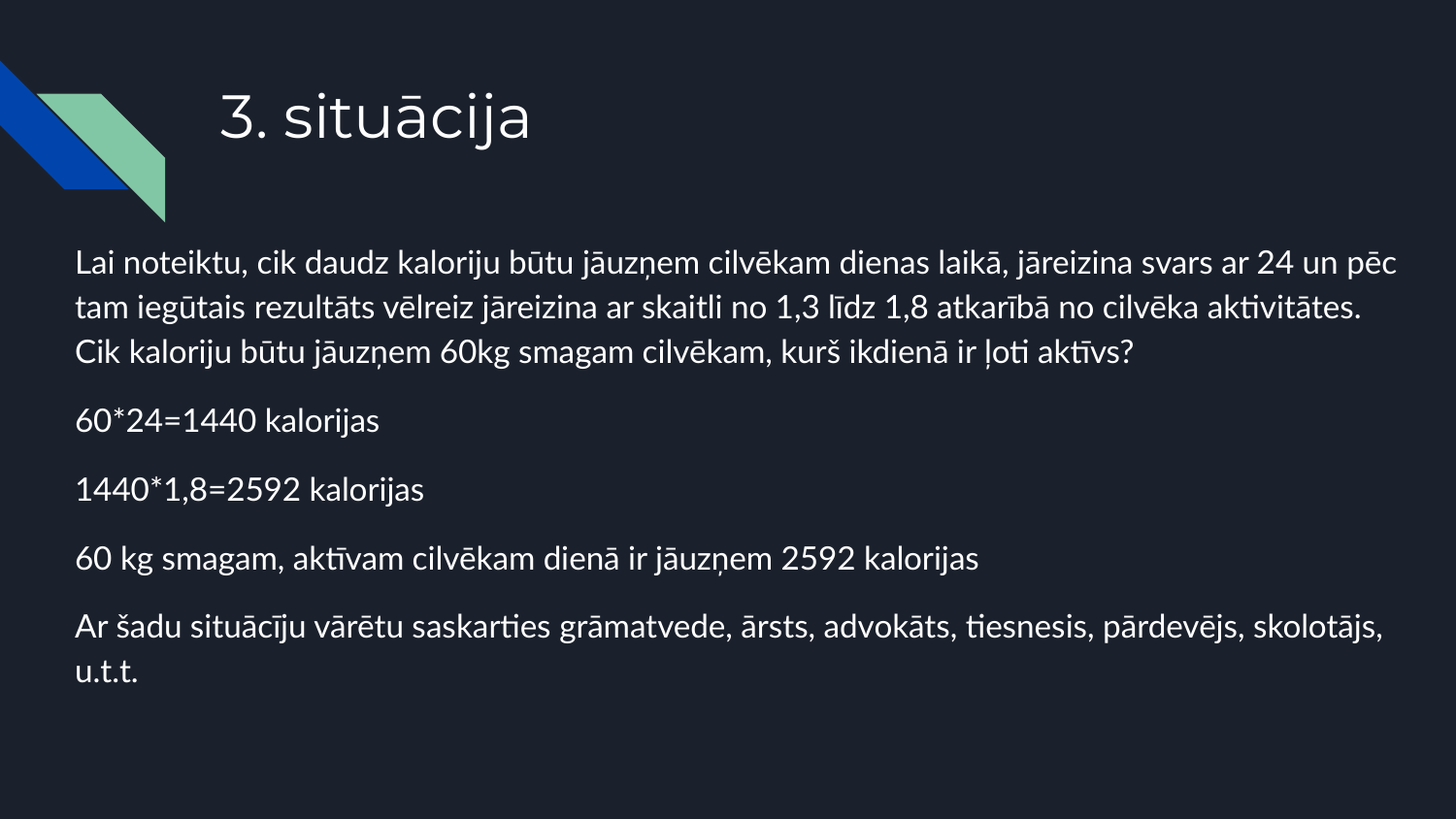

# 3. situācija
Lai noteiktu, cik daudz kaloriju būtu jāuzņem cilvēkam dienas laikā, jāreizina svars ar 24 un pēc tam iegūtais rezultāts vēlreiz jāreizina ar skaitli no 1,3 līdz 1,8 atkarībā no cilvēka aktivitātes. Cik kaloriju būtu jāuzņem 60kg smagam cilvēkam, kurš ikdienā ir ļoti aktīvs?
60*24=1440 kalorijas
1440*1,8=2592 kalorijas
60 kg smagam, aktīvam cilvēkam dienā ir jāuzņem 2592 kalorijas
Ar šadu situācīju vārētu saskarties grāmatvede, ārsts, advokāts, tiesnesis, pārdevējs, skolotājs, u.t.t.